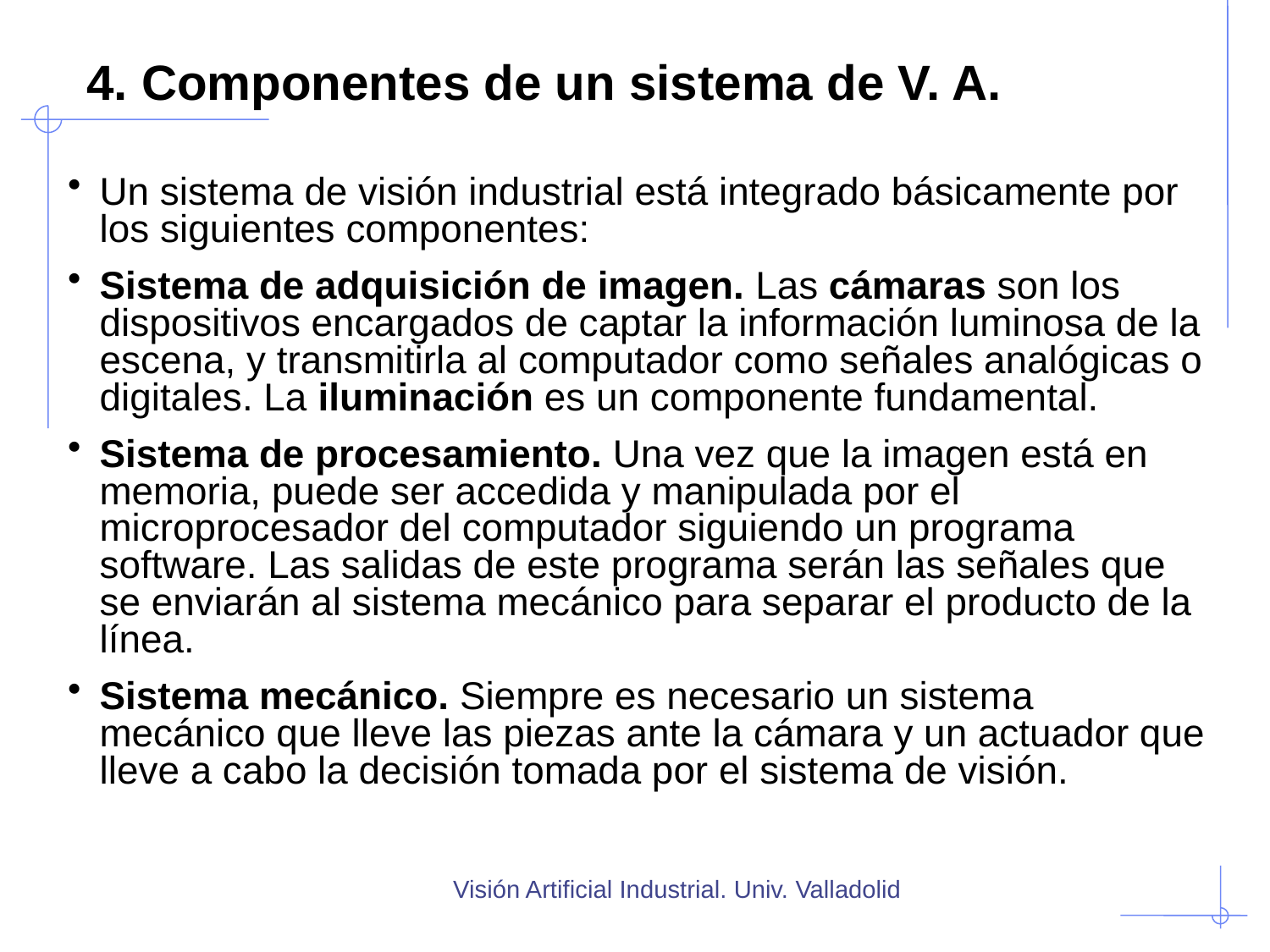

# 4. Componentes de un sistema de V. A.
Un sistema de visión industrial está integrado básicamente por los siguientes componentes:
Sistema de adquisición de imagen. Las cámaras son los dispositivos encargados de captar la información luminosa de la escena, y transmitirla al computador como señales analógicas o digitales. La iluminación es un componente fundamental.
Sistema de procesamiento. Una vez que la imagen está en memoria, puede ser accedida y manipulada por el microprocesador del computador siguiendo un programa software. Las salidas de este programa serán las señales que se enviarán al sistema mecánico para separar el producto de la línea.
Sistema mecánico. Siempre es necesario un sistema mecánico que lleve las piezas ante la cámara y un actuador que lleve a cabo la decisión tomada por el sistema de visión.
Visión Artificial Industrial. Univ. Valladolid